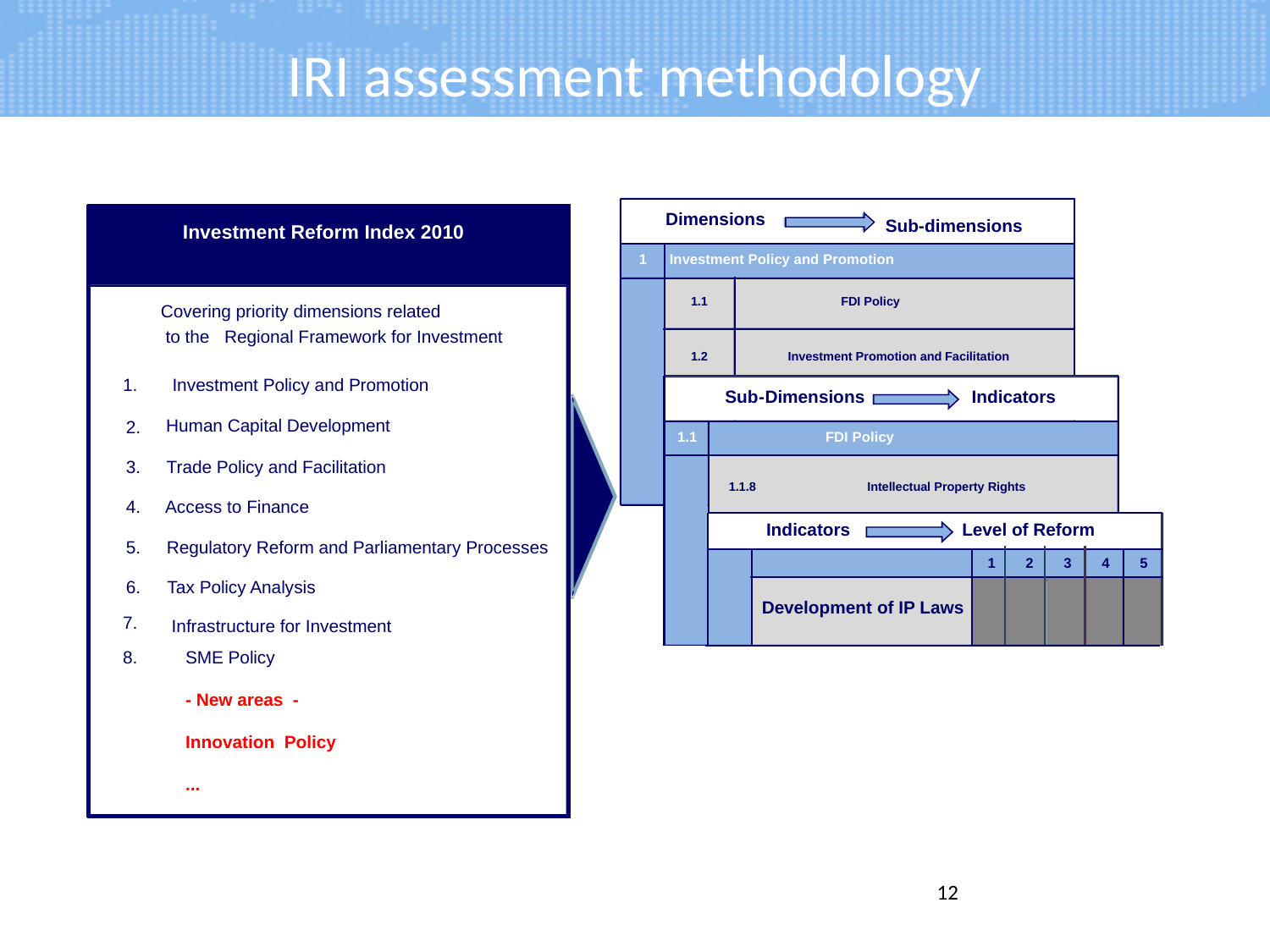

# IRI assessment methodology

Dimensions

Sub-dimensions
Investment Reform Index 2010

1
Investment Policy and Promotion

1.1
FDI Policy
Covering priority dimensions related
to the
 Regional Framework for Investment
:

1.2
Investment Promotion and Facilitation
-
1.
Investment Policy and Promotion

Sub
-
Dimensions                      Indicators

Human Capital Development
2.

1.1
FDI Policy
5.3
ACAAs

3.
Trade Policy and Facilitation
1.1.8
Intellectual Property Rights

4.
Access to Finance

Indicators                       Level of Reform

5.
Regulatory Reform and Parliamentary Processes

1
2
3
4
5
6.
Tax Policy Analysis

7.
Infrastructure for Investment

8.

SME Policy

- New areas  -

Innovation  Policy

...

1

Development of IP Laws

12